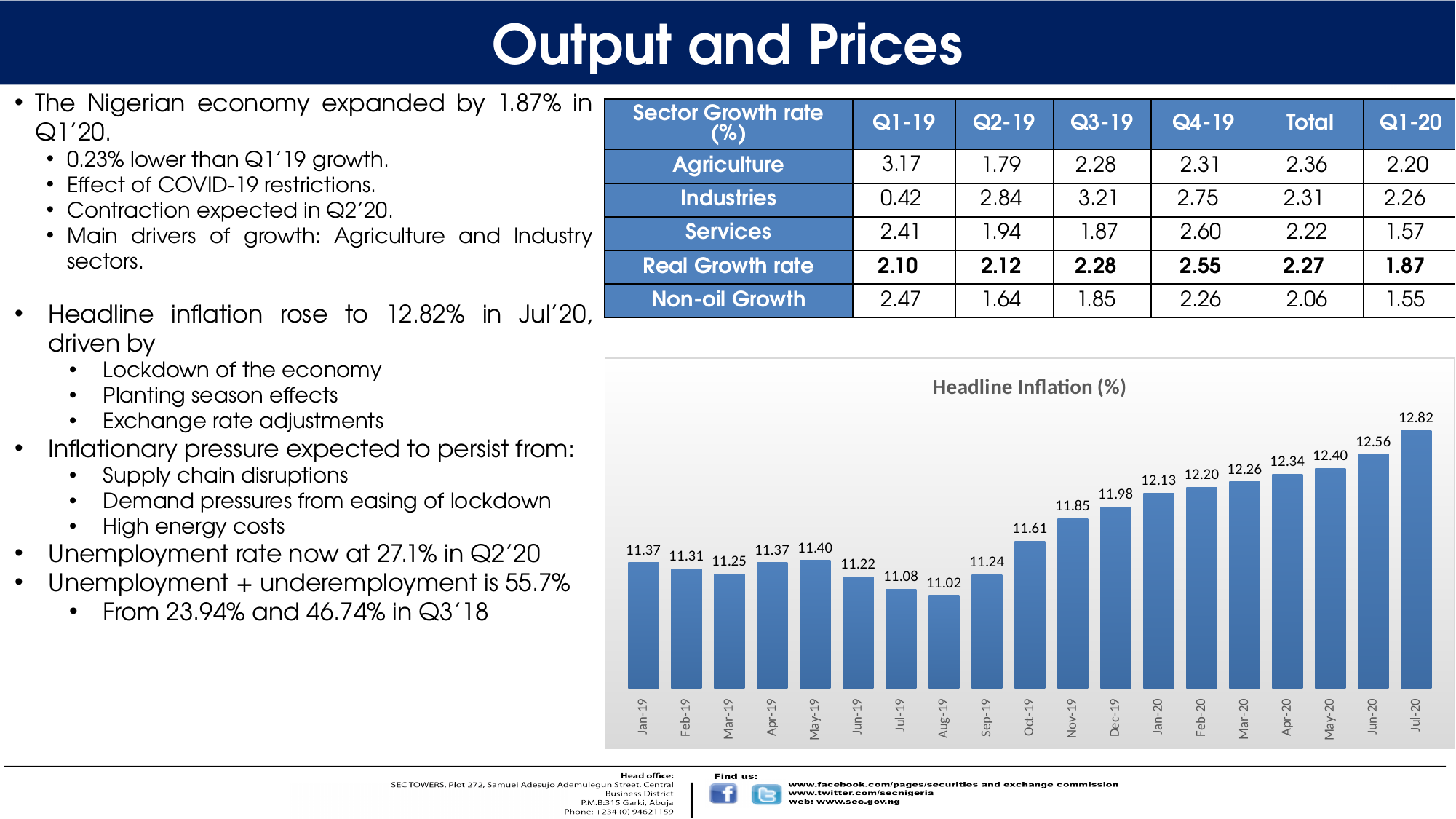

# Output and Prices

The Nigerian economy expanded by 1.87% in Q1’20.
0.23% lower than Q1’19 growth.
Effect of COVID-19 restrictions.
Contraction expected in Q2’20.
Main drivers of growth: Agriculture and Industry sectors.

Headline inflation rose to 12.82% in Jul’20, driven by
Lockdown of the economy
Planting season effects
Exchange rate adjustments
Inflationary pressure expected to persist from:
Supply chain disruptions
Demand pressures from easing of lockdown
High energy costs
Unemployment rate now at 27.1% in Q2’20
Unemployment + underemployment is 55.7%
From 23.94% and 46.74% in Q3’18
| Sector Growth rate (%) | Q1-19 | Q2-19 | Q3-19 | Q4-19 | Total | Q1-20 |
| --- | --- | --- | --- | --- | --- | --- |
| Agriculture | 3.17 | 1.79 | 2.28 | 2.31 | 2.36 | 2.20 |
| Industries | 0.42 | 2.84 | 3.21 | 2.75 | 2.31 | 2.26 |
| Services | 2.41 | 1.94 | 1.87 | 2.60 | 2.22 | 1.57 |
| Real Growth rate | 2.10 | 2.12 | 2.28 | 2.55 | 2.27 | 1.87 |
| Non-oil Growth | 2.47 | 1.64 | 1.85 | 2.26 | 2.06 | 1.55 |

### Chart:

| Category | Headline Inflation (%) |
|---|---|
| 43466 | 11.37408332788685 |
| 43497 | 11.305852907969552 |
| 43525 | 11.251149569729819 |
| 43556 | 11.3720680389074 |
| 43586 | 11.396404772842999 |
| 43617 | 11.217315895871891 |
| 43647 | 11.084457023953703 |
| 43678 | 11.015909411514784 |
| 43709 | 11.24375477733328 |
| 43739 | 11.606981403706513 |
| 43770 | 11.853517762739813 |
| 43800 | 11.981569286402618 |
| 43831 | 12.132305771432115 |
| 43862 | 12.19853348404591 |
| 43891 | 12.257324804486643 |
| 43922 | 12.341464926171938 |
| 43952 | 12.404248786049223 |
| 43983 | 12.558719690353897 |
| 44013 | 12.82 |